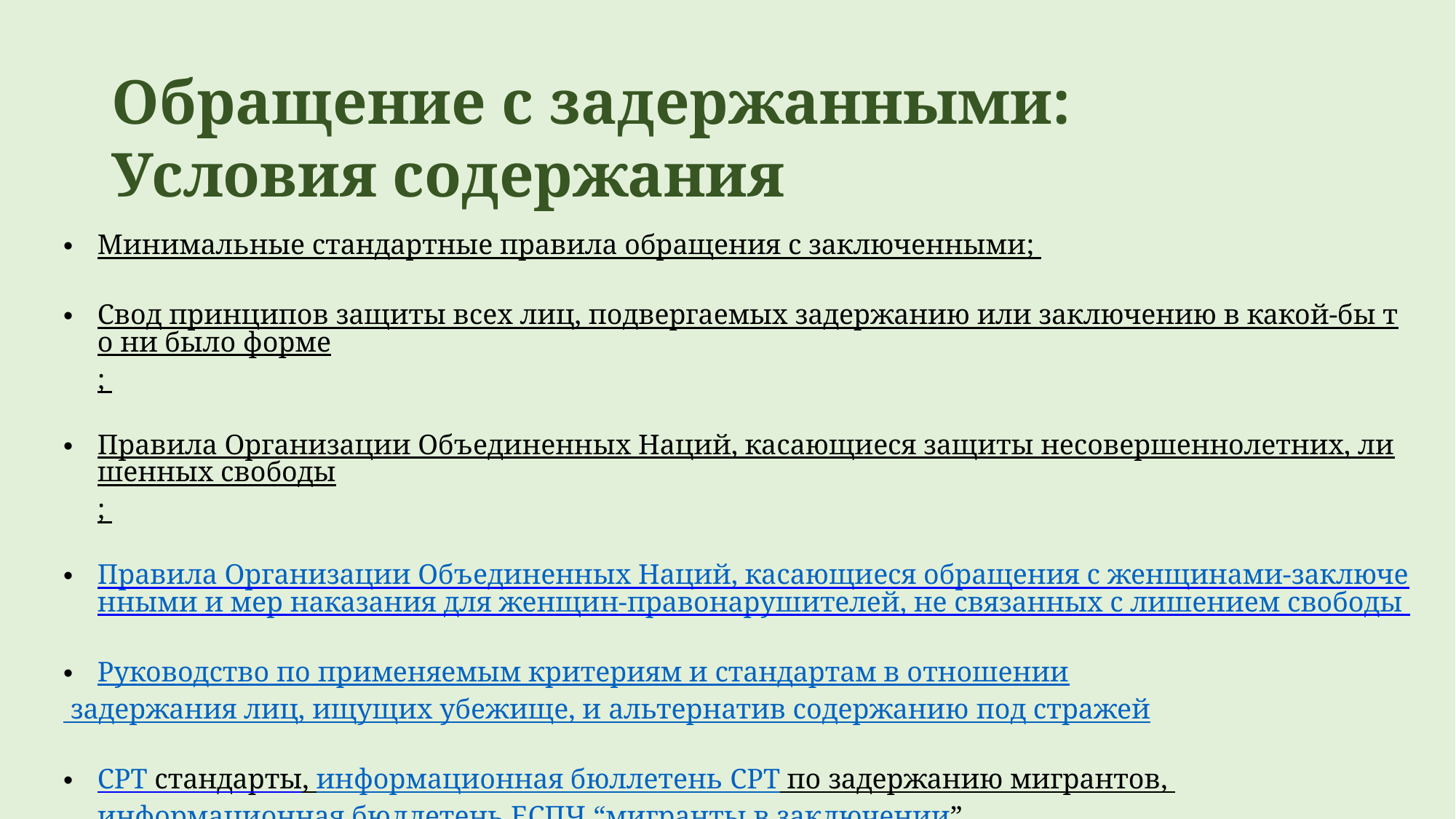

Обращение с задержанными: Условия содержания
Минимальные стандартные правила обращения с заключенными;

Свод принципов защиты всех лиц, подвергаемых задержанию или заключению в какой-бы то ни было форме;

Правила Организации Объединенных Наций, касающиеся защиты несовершеннолетних, лишенных свободы;

Правила Организации Объединенных Наций, касающиеся обращения с женщинами-заключенными и мер наказания для женщин-правонарушителей, не связанных с лишением свободы

Руководство по применяемым критериям и стандартам в отношении
 задержания лиц, ищущих убежище, и альтернатив содержанию под стражей

CPT стандарты, информационная бюллетень CPT по задержанию мигрантов, информационная бюллетень ЕСПЧ “мигранты в заключении”